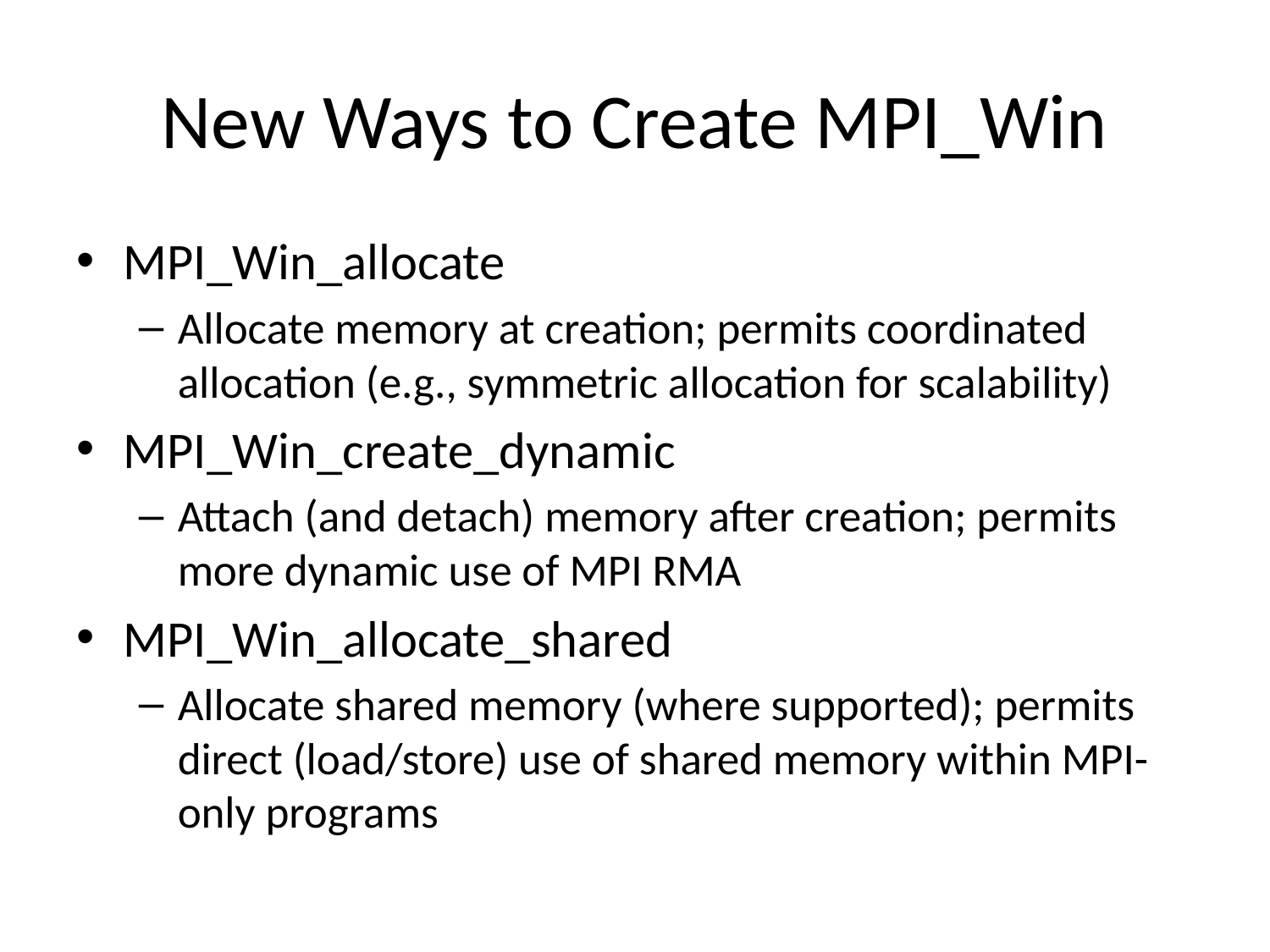

# New Ways to Create MPI_Win
MPI_Win_allocate
Allocate memory at creation; permits coordinated allocation (e.g., symmetric allocation for scalability)
MPI_Win_create_dynamic
Attach (and detach) memory after creation; permits more dynamic use of MPI RMA
MPI_Win_allocate_shared
Allocate shared memory (where supported); permits direct (load/store) use of shared memory within MPI-only programs